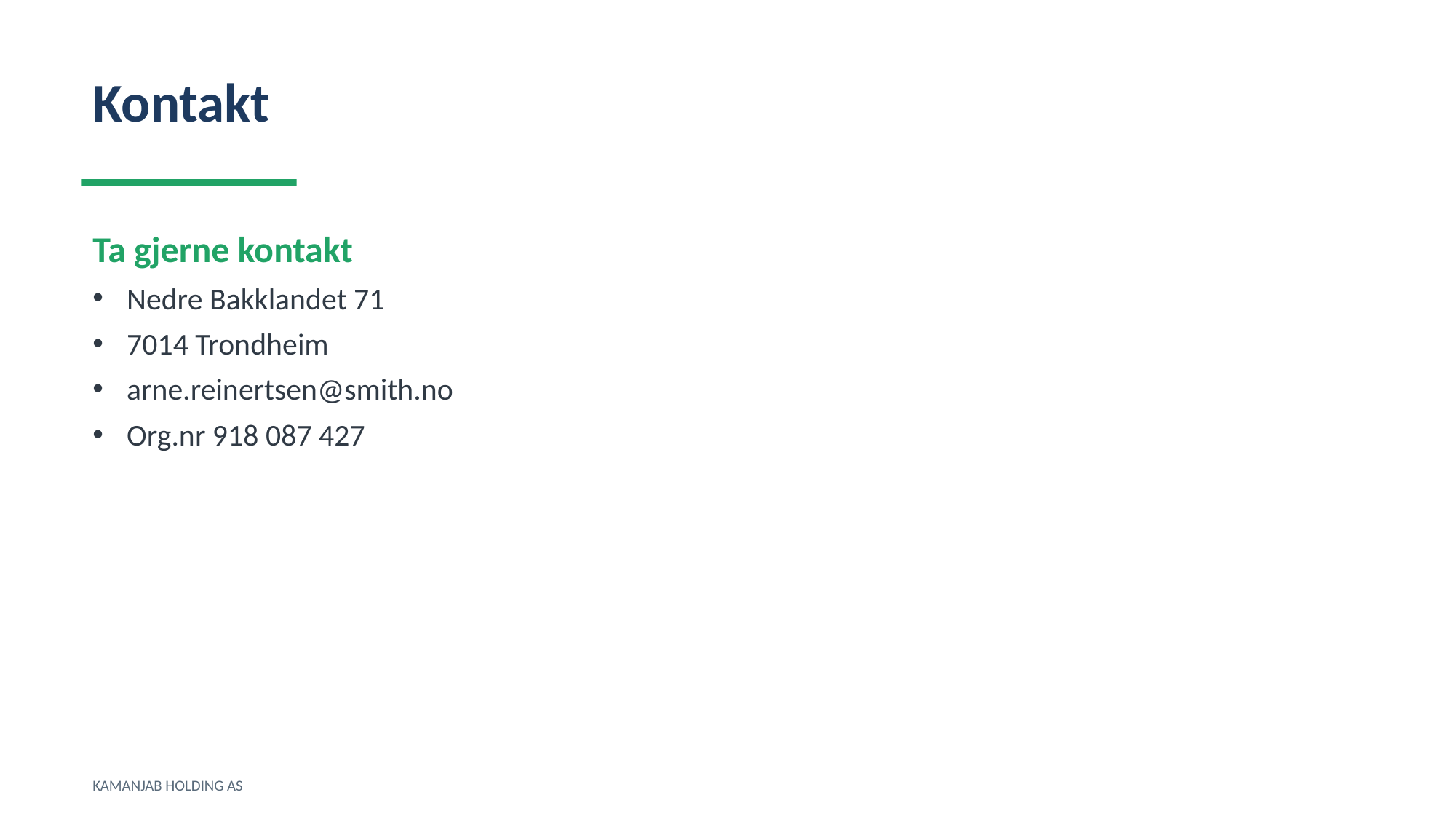

Kontakt

Ta gjerne kontakt
Nedre Bakklandet 71
7014 Trondheim
arne.reinertsen@smith.no
Org.nr 918 087 427
KAMANJAB HOLDING AS